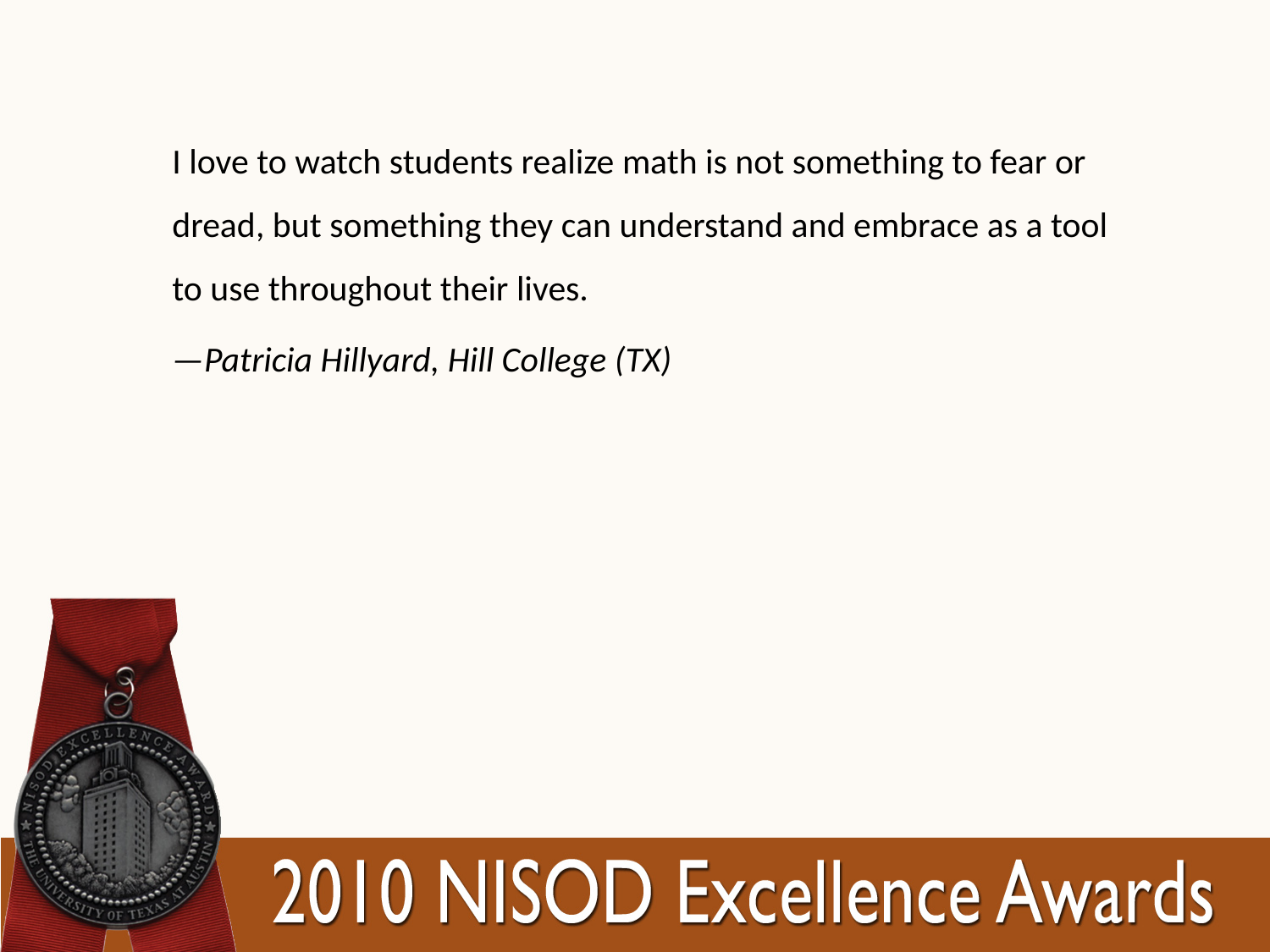

I love to watch students realize math is not something to fear or dread, but something they can understand and embrace as a tool to use throughout their lives.
—Patricia Hillyard, Hill College (TX)